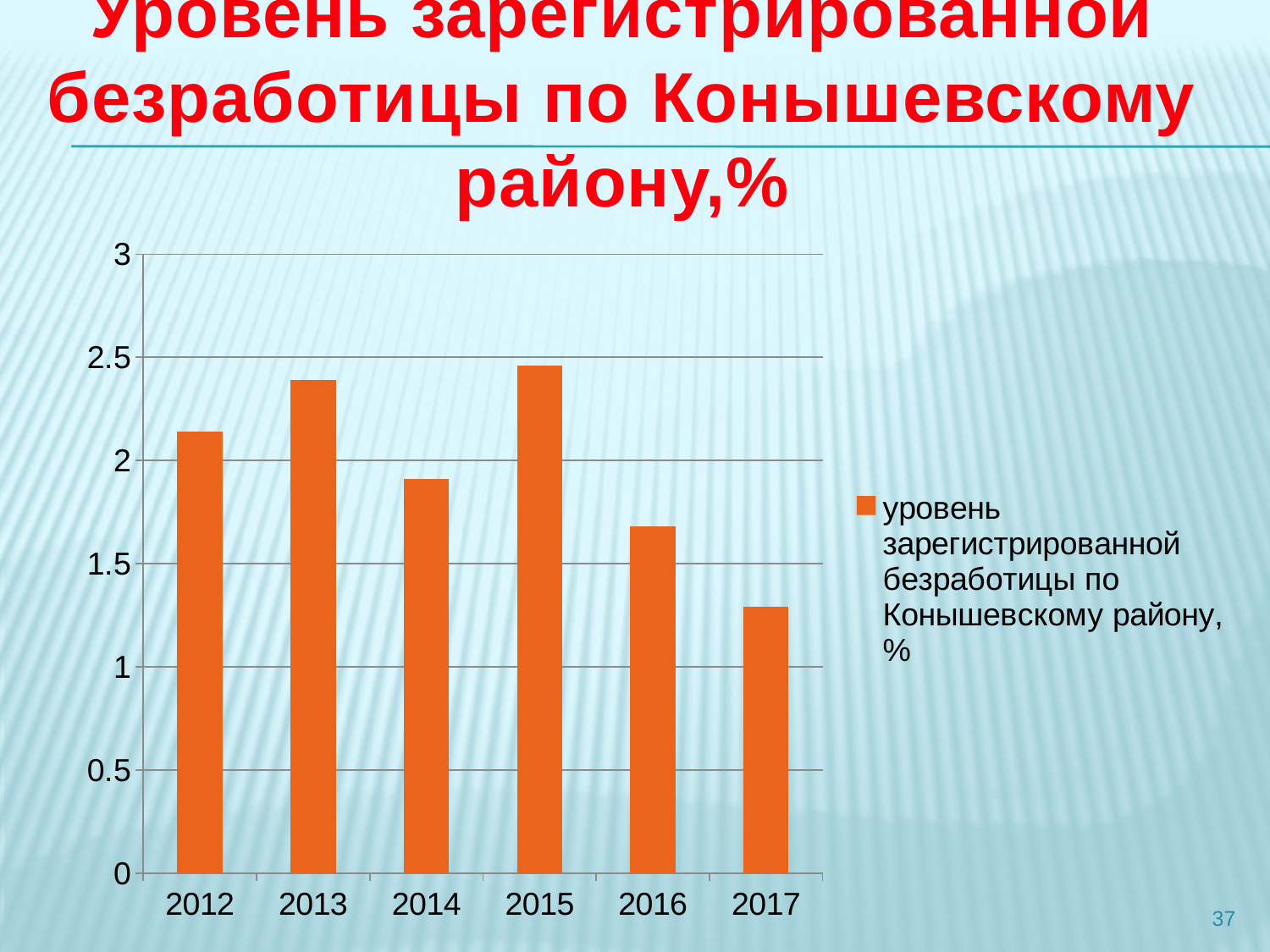

Уровень зарегистрированной безработицы по Конышевскому району,%
#

### Chart

| Category | уровень зарегистрированной безработицы по Конышевскому району,% |
|---|---|
| 2012 | 2.14 |
| 2013 | 2.39 |
| 2014 | 1.91 |
| 2015 | 2.46 |
| 2016 | 1.68 |
| 2017 | 1.29 |
37